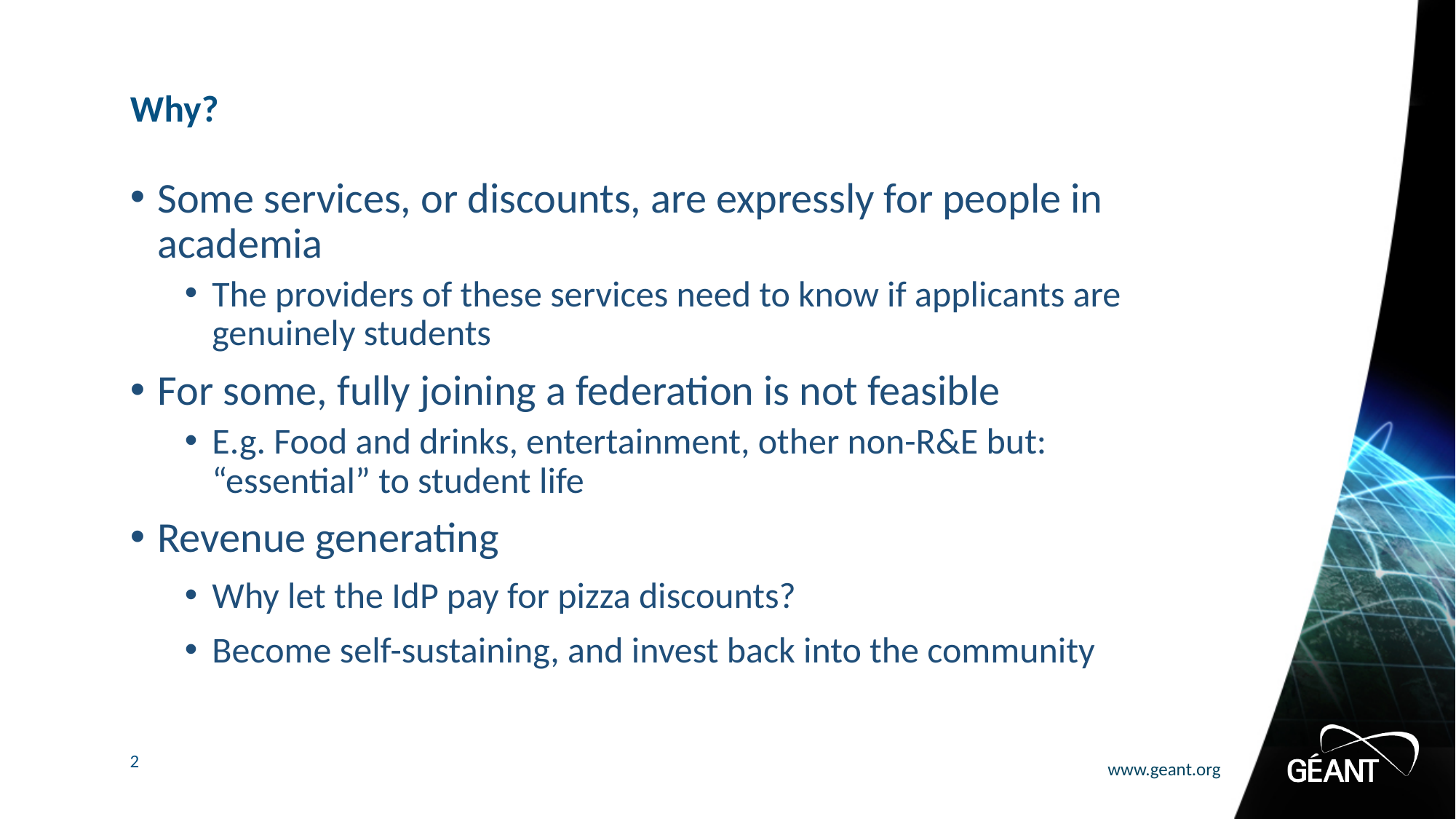

# Why?
Some services, or discounts, are expressly for people in academia
The providers of these services need to know if applicants are genuinely students
For some, fully joining a federation is not feasible
E.g. Food and drinks, entertainment, other non-R&E but: “essential” to student life
Revenue generating
Why let the IdP pay for pizza discounts?
Become self-sustaining, and invest back into the community